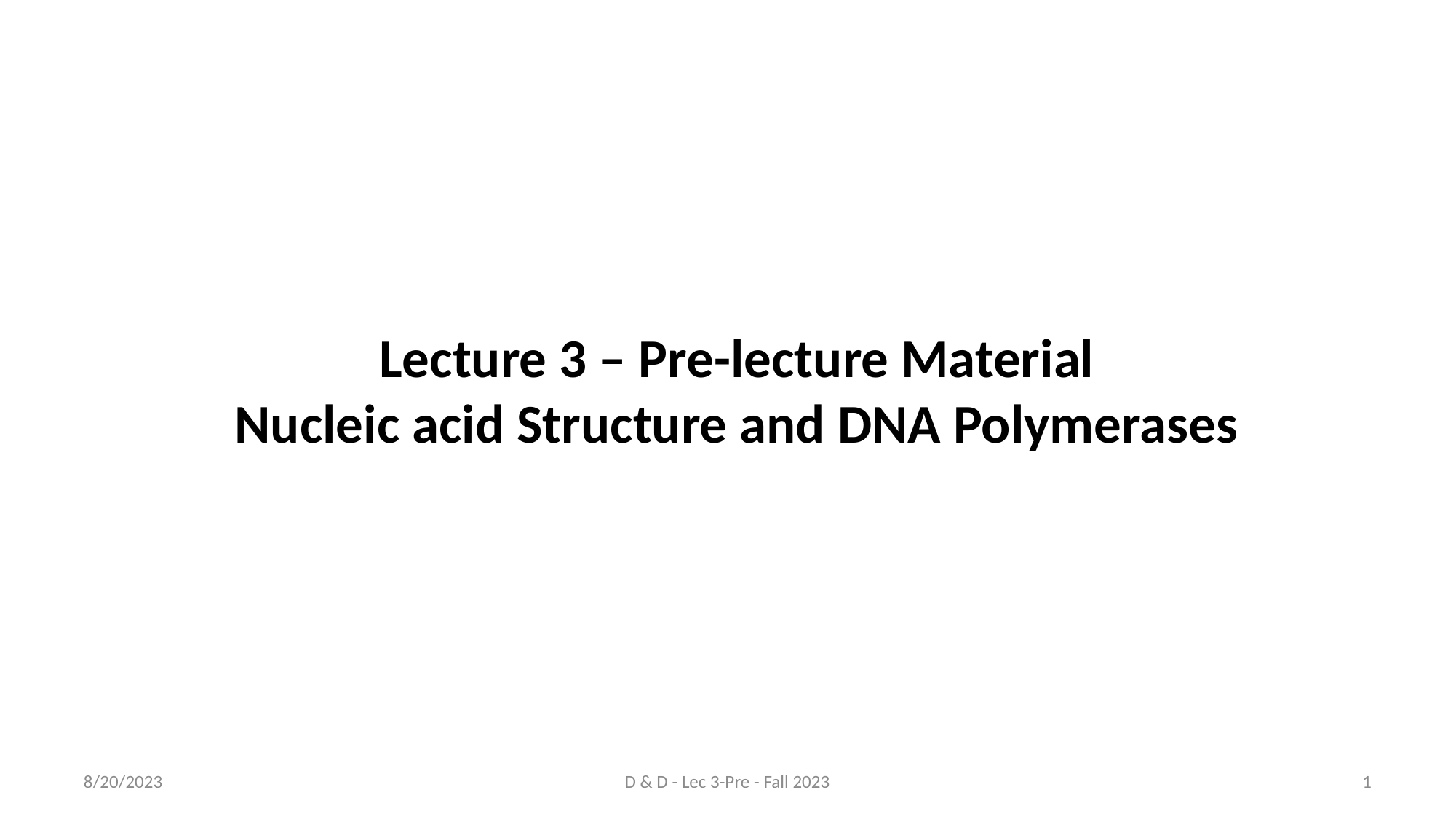

Lecture 3 – Pre-lecture Material
Nucleic acid Structure and DNA Polymerases
8/20/2023
D & D - Lec 3-Pre - Fall 2023
1